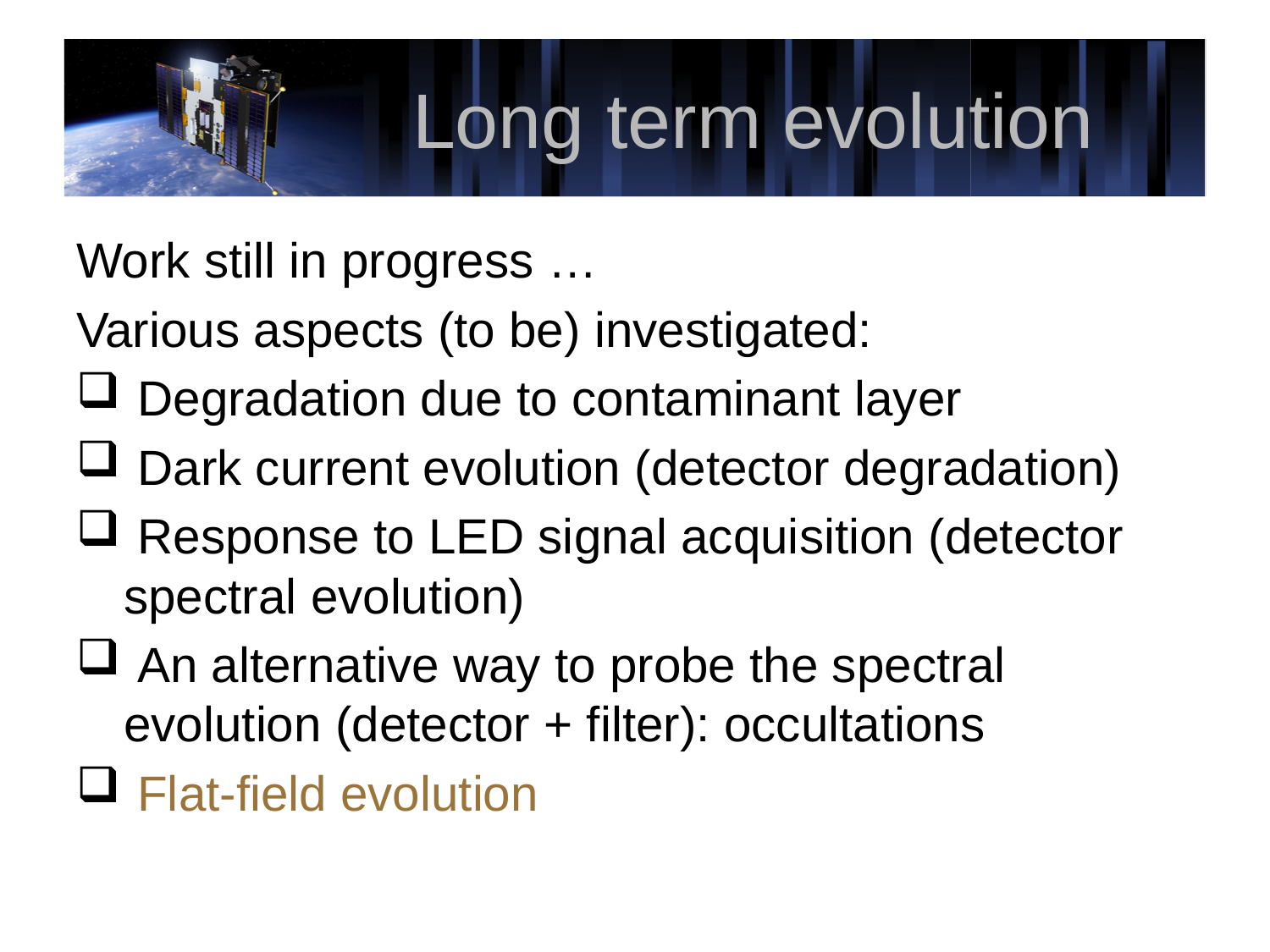

# Long term evolution
Work still in progress …
Various aspects (to be) investigated:
 Degradation due to contaminant layer
 Dark current evolution (detector degradation)
 Response to LED signal acquisition (detector spectral evolution)
 An alternative way to probe the spectral evolution (detector + filter): occultations
 Flat-field evolution